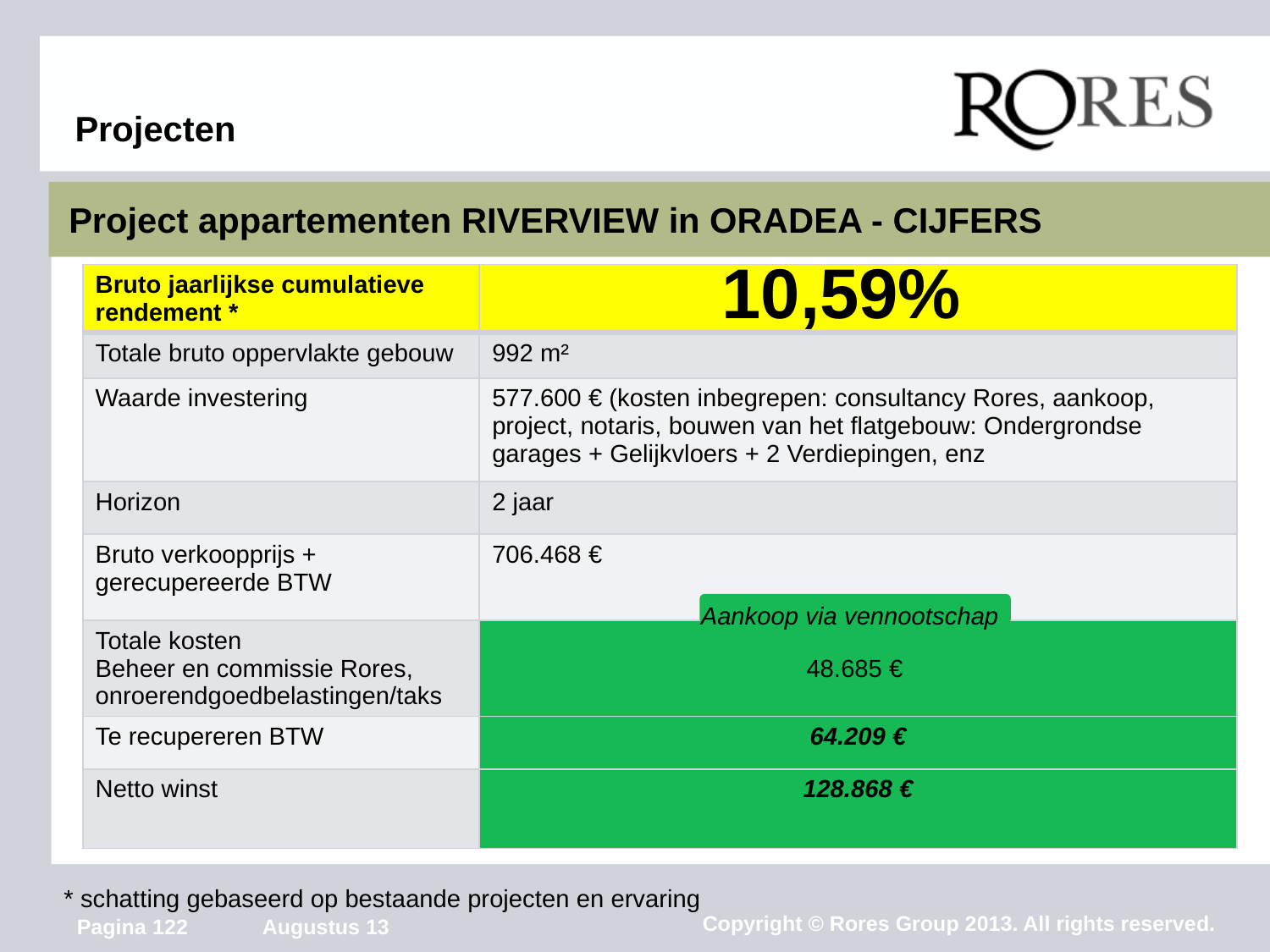

# Projecten
Project appartementen RIVERVIEW in ORADEA - CIJFERS

| Bruto jaarlijkse cumulatieve rendement \* |  |
| --- | --- |
| Totale bruto oppervlakte gebouw | 992 m² |
| Waarde investering | 577.600 € (kosten inbegrepen: consultancy Rores, aankoop, project, notaris, bouwen van het flatgebouw: Ondergrondse garages + Gelijkvloers + 2 Verdiepingen, enz |
| Horizon | 2 jaar |
| Bruto verkoopprijs + gerecupereerde BTW | 706.468 € |
| Totale kosten Beheer en commissie Rores, onroerendgoedbelastingen/taks | 48.685 € |
| Te recupereren BTW | 64.209 € |
| Netto winst | 128.868 € |
10,59%
Aankoop via vennootschap
* schatting gebaseerd op bestaande projecten en ervaring